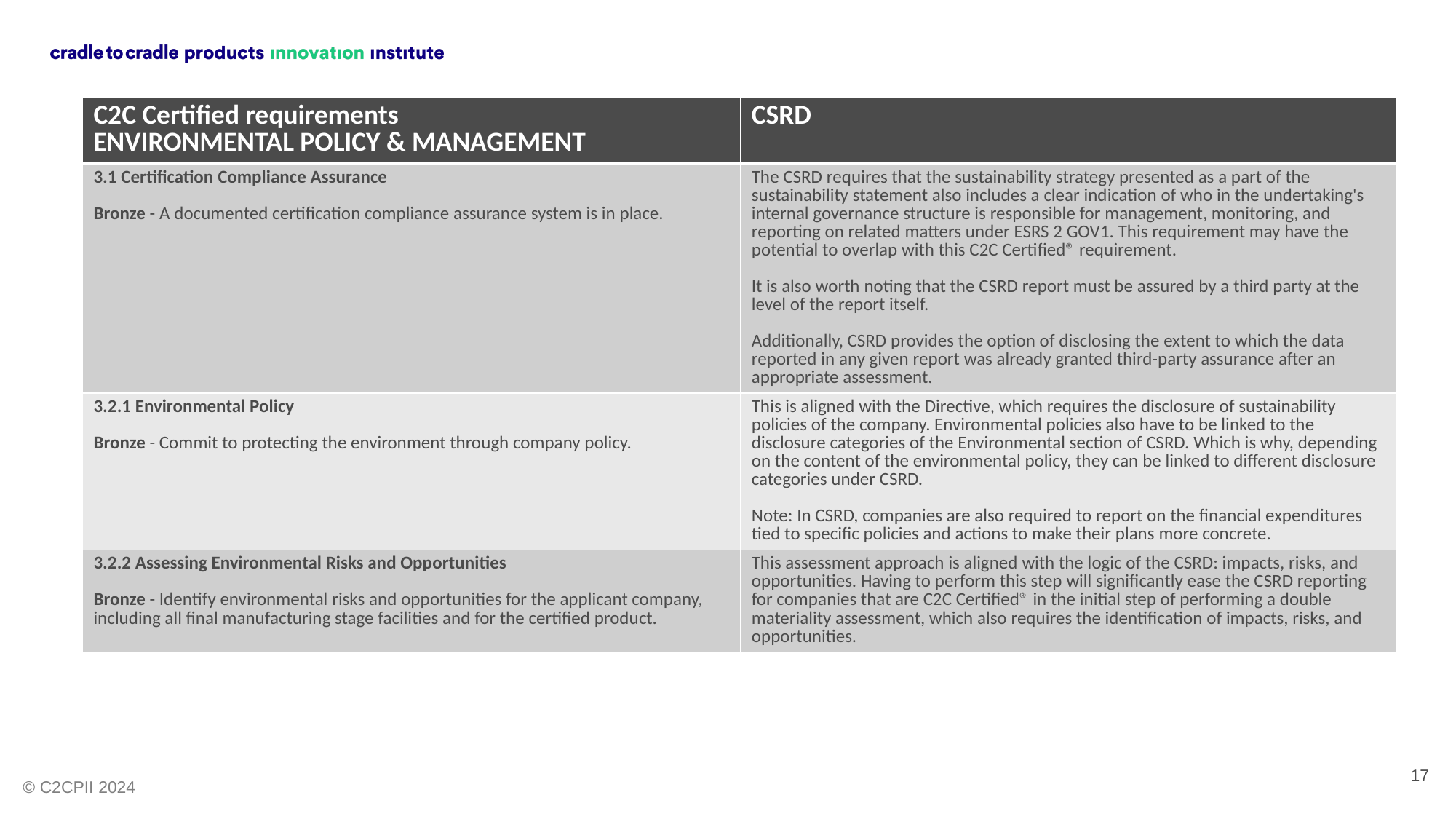

| C2C Certified requirements ENVIRONMENTAL POLICY & MANAGEMENT | CSRD |
| --- | --- |
| 3.1 Certification Compliance Assurance Bronze - A documented certification compliance assurance system is in place. | The CSRD requires that the sustainability strategy presented as a part of the sustainability statement also includes a clear indication of who in the undertaking's internal governance structure is responsible for management, monitoring, and reporting on related matters under ESRS 2 GOV1. This requirement may have the potential to overlap with this C2C Certified® requirement. It is also worth noting that the CSRD report must be assured by a third party at the level of the report itself. Additionally, CSRD provides the option of disclosing the extent to which the data reported in any given report was already granted third-party assurance after an appropriate assessment. |
| 3.2.1 Environmental Policy Bronze - Commit to protecting the environment through company policy. | This is aligned with the Directive, which requires the disclosure of sustainability policies of the company. Environmental policies also have to be linked to the disclosure categories of the Environmental section of CSRD. Which is why, depending on the content of the environmental policy, they can be linked to different disclosure categories under CSRD. Note: In CSRD, companies are also required to report on the financial expenditures tied to specific policies and actions to make their plans more concrete. |
| 3.2.2 Assessing Environmental Risks and Opportunities Bronze - Identify environmental risks and opportunities for the applicant company, including all final manufacturing stage facilities and for the certified product. | This assessment approach is aligned with the logic of the CSRD: impacts, risks, and opportunities. Having to perform this step will significantly ease the CSRD reporting for companies that are C2C Certified® in the initial step of performing a double materiality assessment, which also requires the identification of impacts, risks, and opportunities. |
17